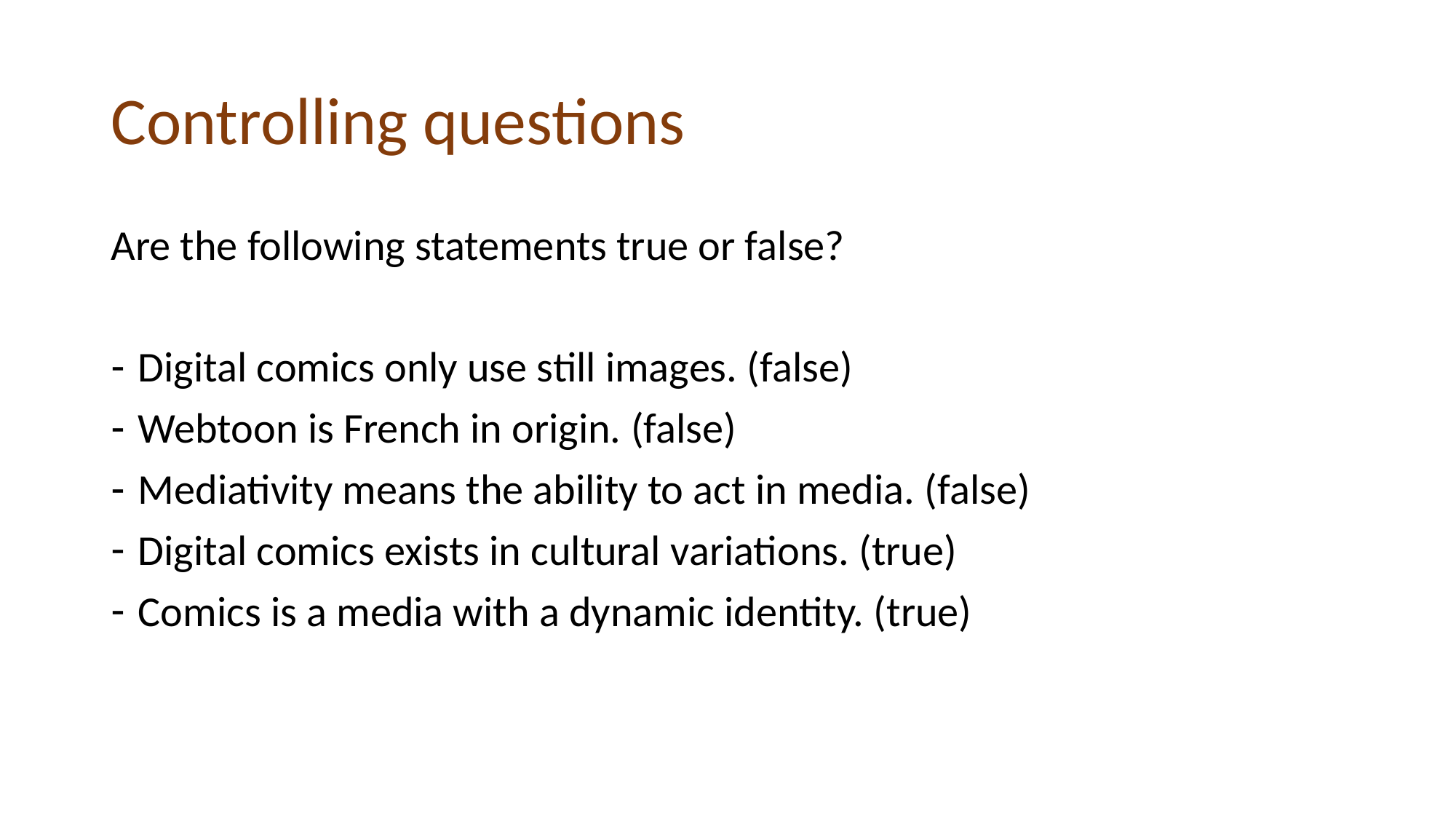

# Controlling questions
Are the following statements true or false?

Digital comics only use still images. (false)
Webtoon is French in origin. (false)
Mediativity means the ability to act in media. (false)
Digital comics exists in cultural variations. (true)
Comics is a media with a dynamic identity. (true)